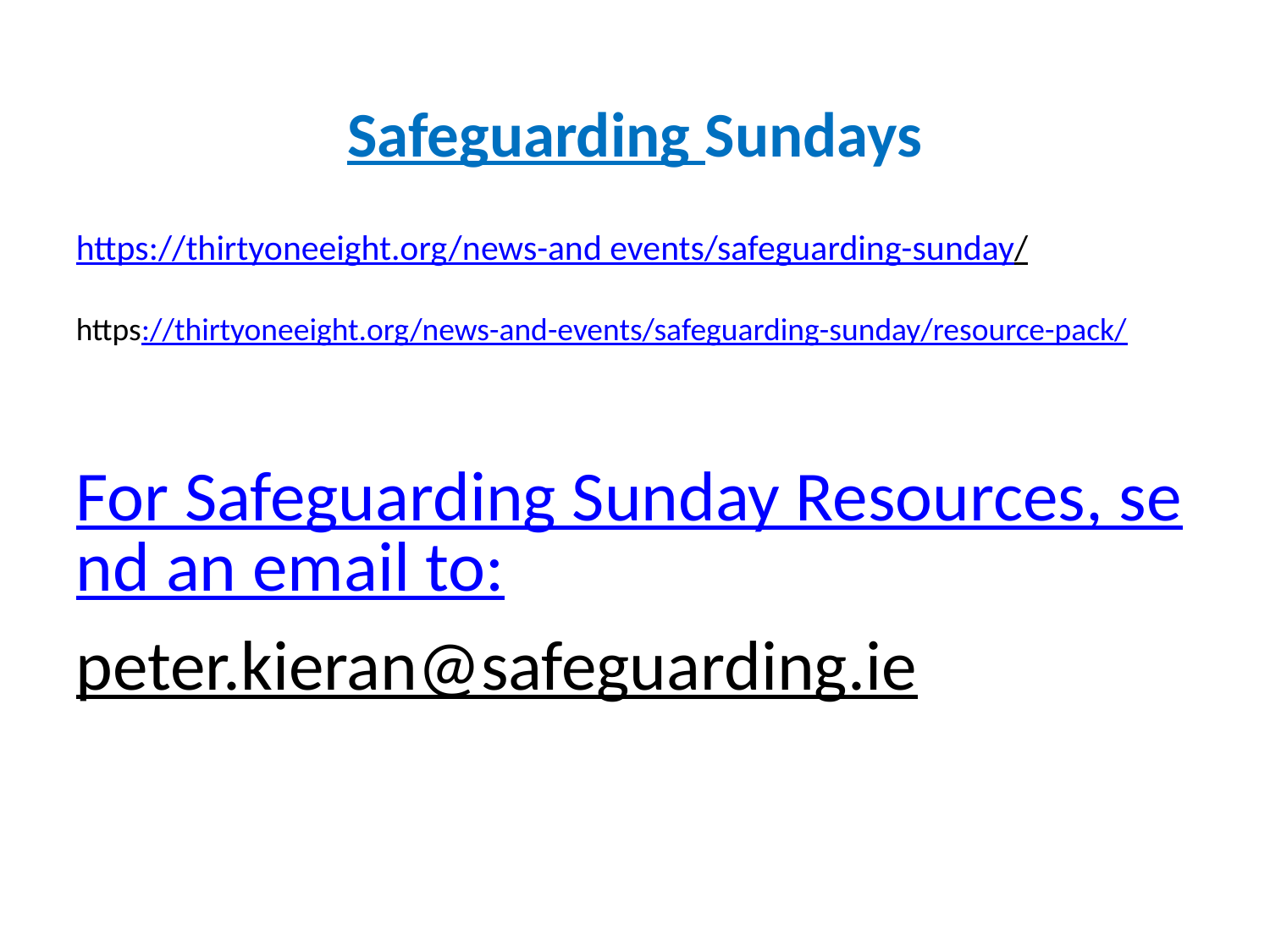

Safeguarding Sundays

https://thirtyoneeight.org/news-and-events/safeguarding-sunday/resource-pack/

For Safeguarding Sunday Resources, send an email to:
peter.kieran@safeguarding.ie
# https://thirtyoneeight.org/news-and events/safeguarding-sunday/